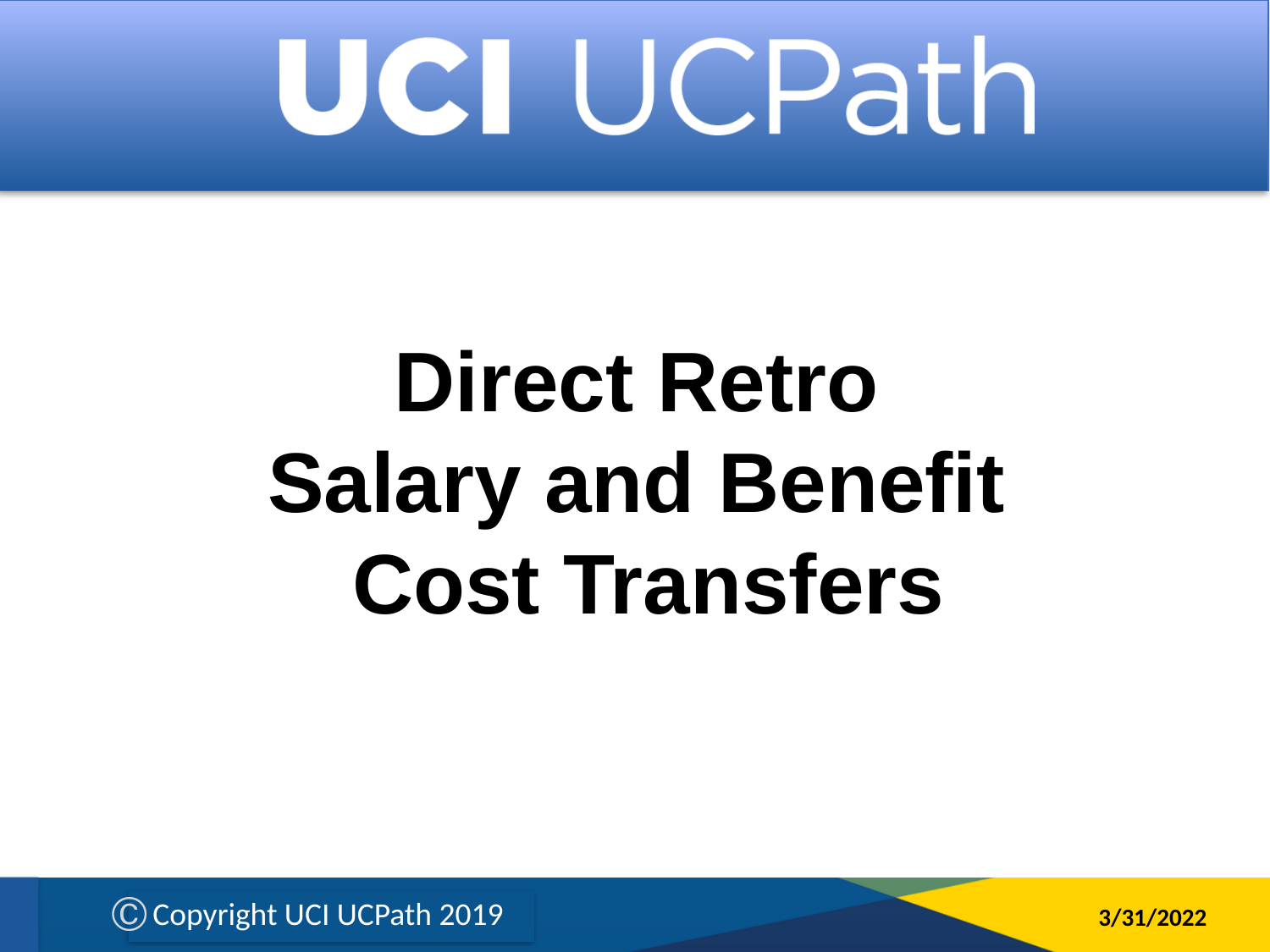

# Direct Retro Salary and Benefit Cost Transfers